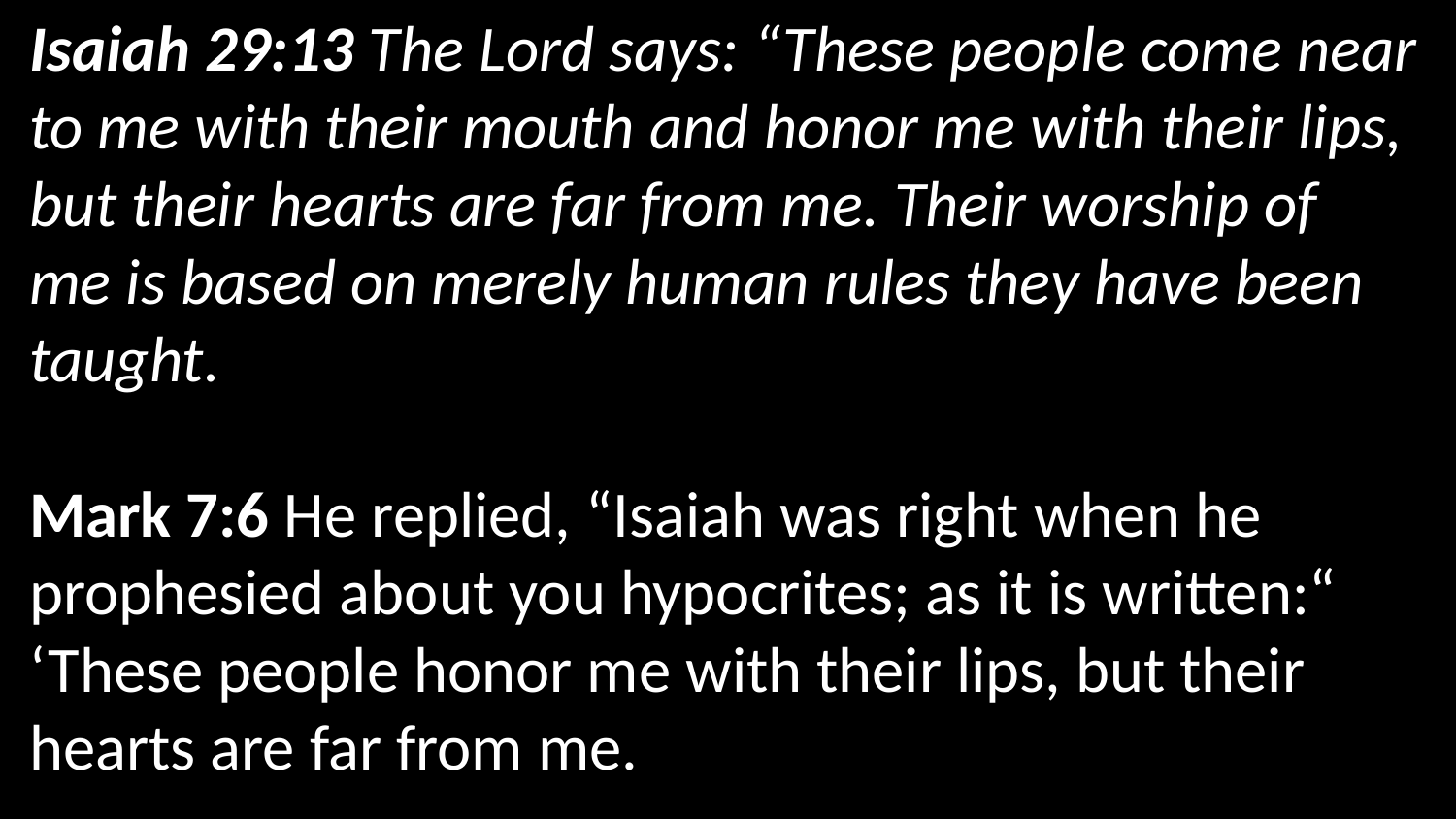

Isaiah 29:13 The Lord says: “These people come near to me with their mouth and honor me with their lips, but their hearts are far from me. Their worship of me is based on merely human rules they have been taught.

Mark 7:6 He replied, “Isaiah was right when he prophesied about you hypocrites; as it is written:“ ‘These people honor me with their lips, but their hearts are far from me.